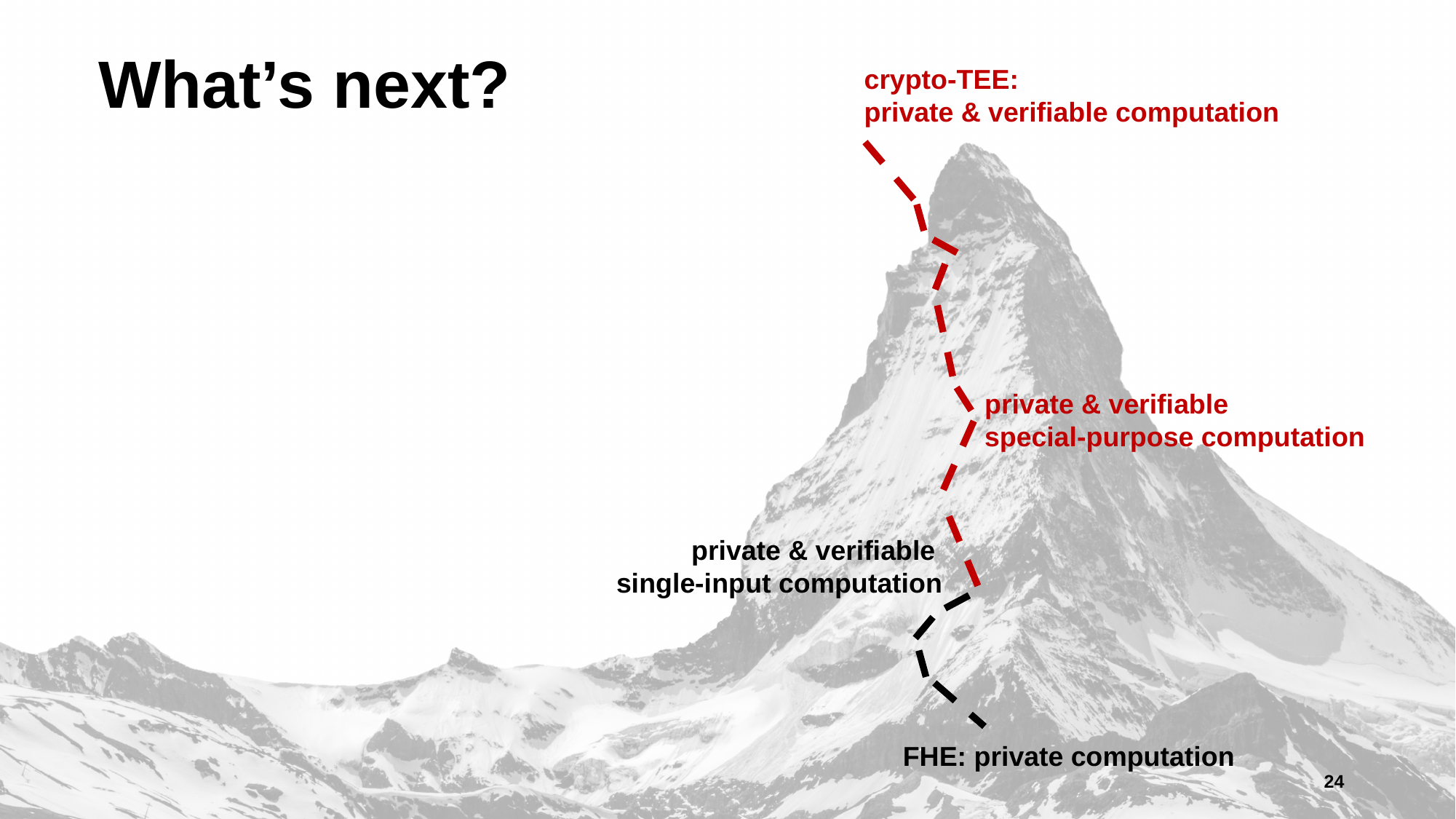

# What’s next?
crypto-TEE:
private & verifiable computation
private & verifiable
special-purpose computation
private & verifiable
single-input computation
FHE: private computation
24